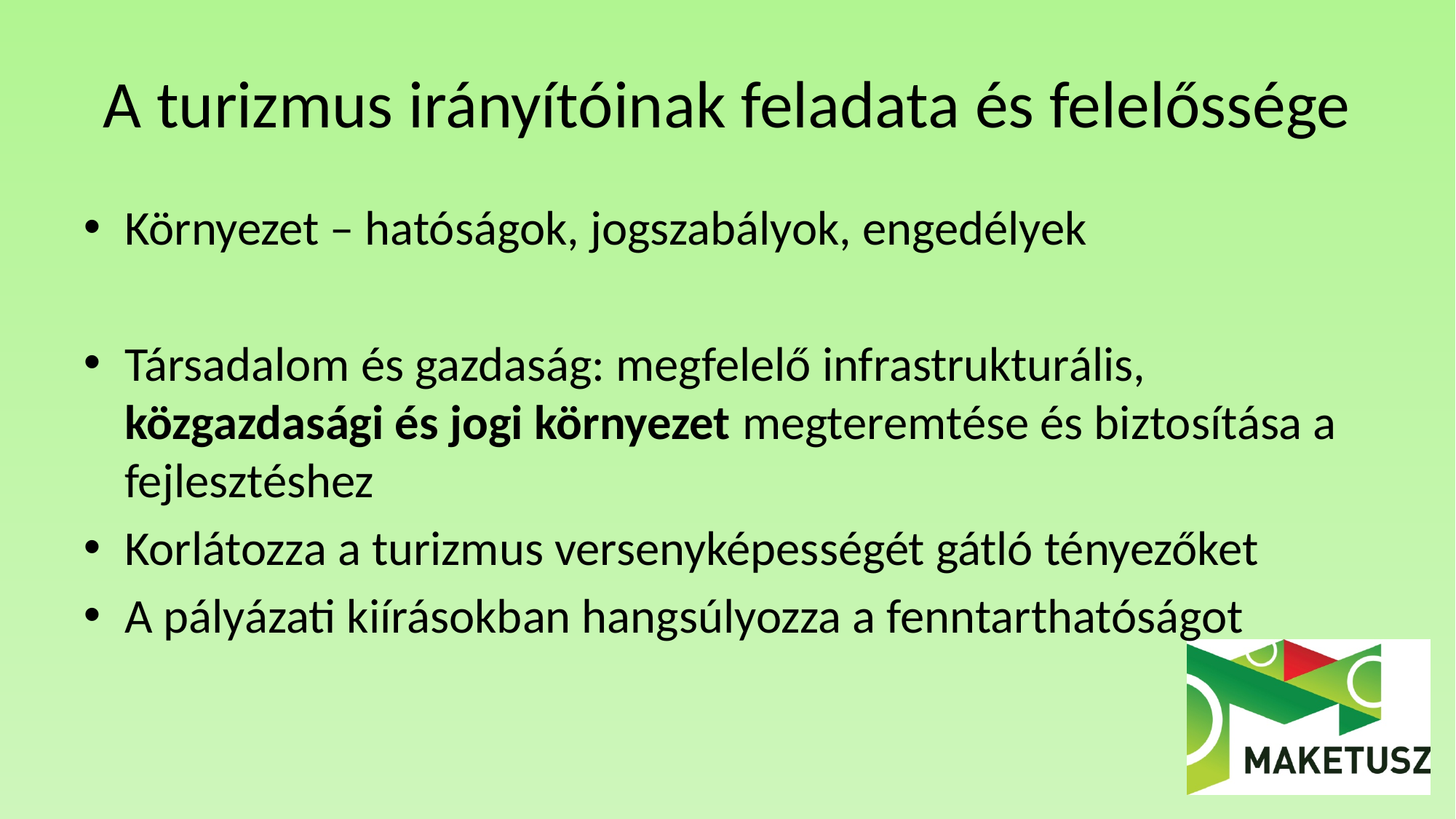

# A turizmus irányítóinak feladata és felelőssége
Környezet – hatóságok, jogszabályok, engedélyek

Társadalom és gazdaság: megfelelő infrastrukturális, közgazdasági és jogi környezet megteremtése és biztosítása a fejlesztéshez
Korlátozza a turizmus versenyképességét gátló tényezőket
A pályázati kiírásokban hangsúlyozza a fenntarthatóságot